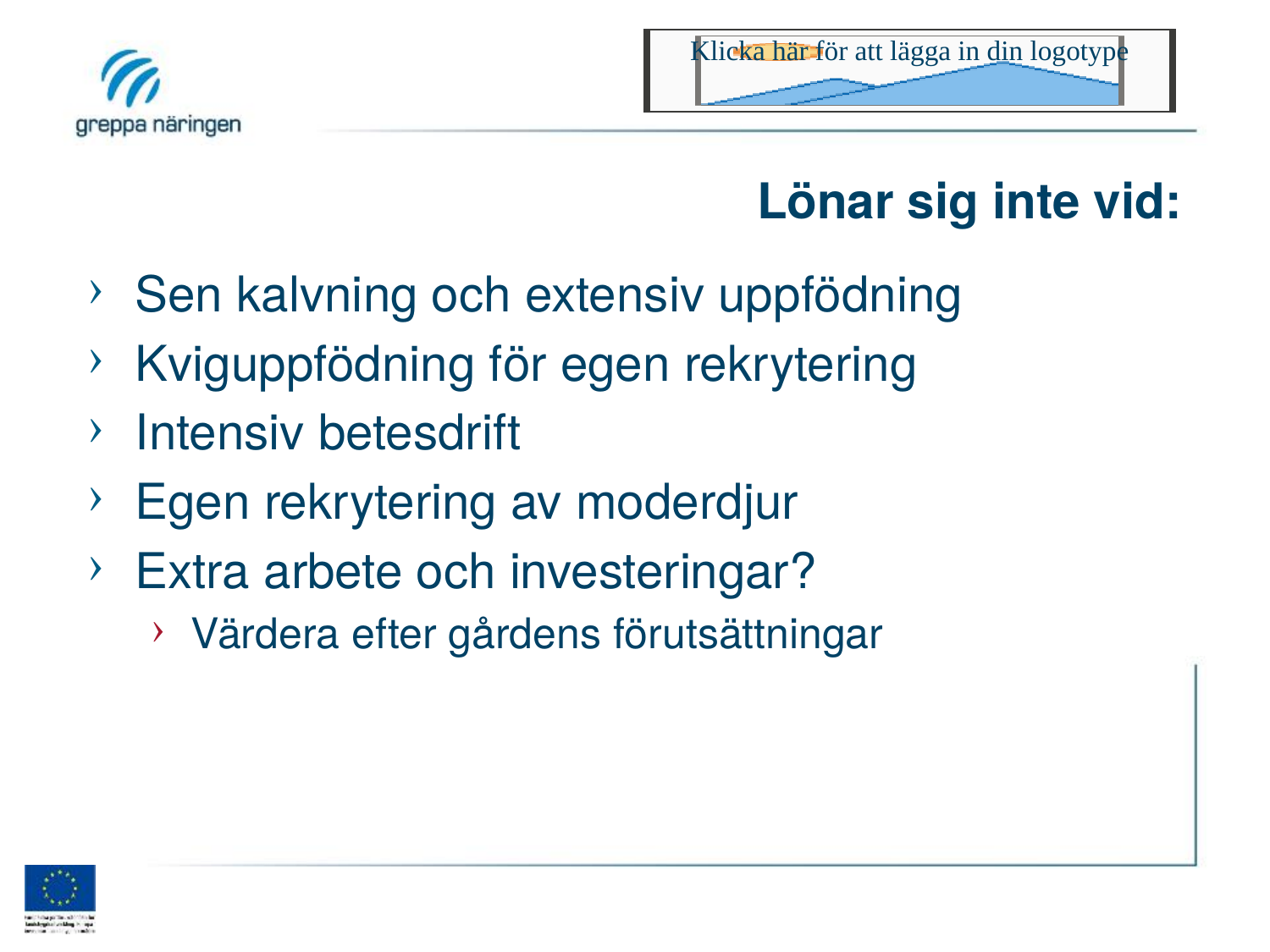

# Lönar sig inte vid:
Sen kalvning och extensiv uppfödning
Kviguppfödning för egen rekrytering
Intensiv betesdrift
Egen rekrytering av moderdjur
Extra arbete och investeringar?
Värdera efter gårdens förutsättningar